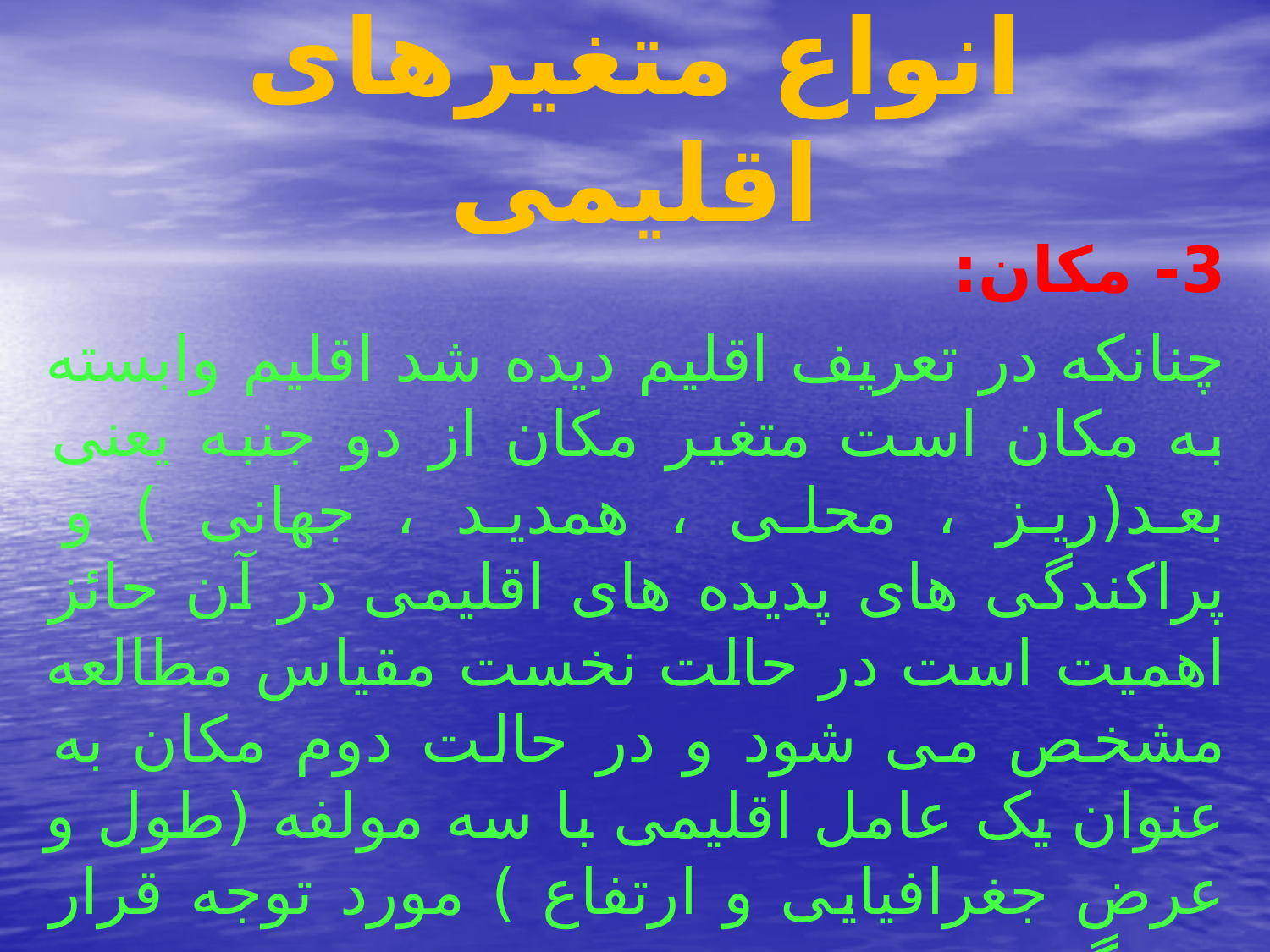

# انواع متغیرهای اقلیمی
3- مکان:
چنانکه در تعریف اقلیم دیده شد اقلیم وابسته به مکان است متغیر مکان از دو جنبه یعنی بعد(ریز ، محلی ، همدید ، جهانی ) و پراکندگی های پدیده های اقلیمی در آن حائز اهمیت است در حالت نخست مقیاس مطالعه مشخص می شود و در حالت دوم مکان به عنوان یک عامل اقلیمی با سه مولفه (طول و عرض جغرافیایی و ارتفاع ) مورد توجه قرار می گیرد.